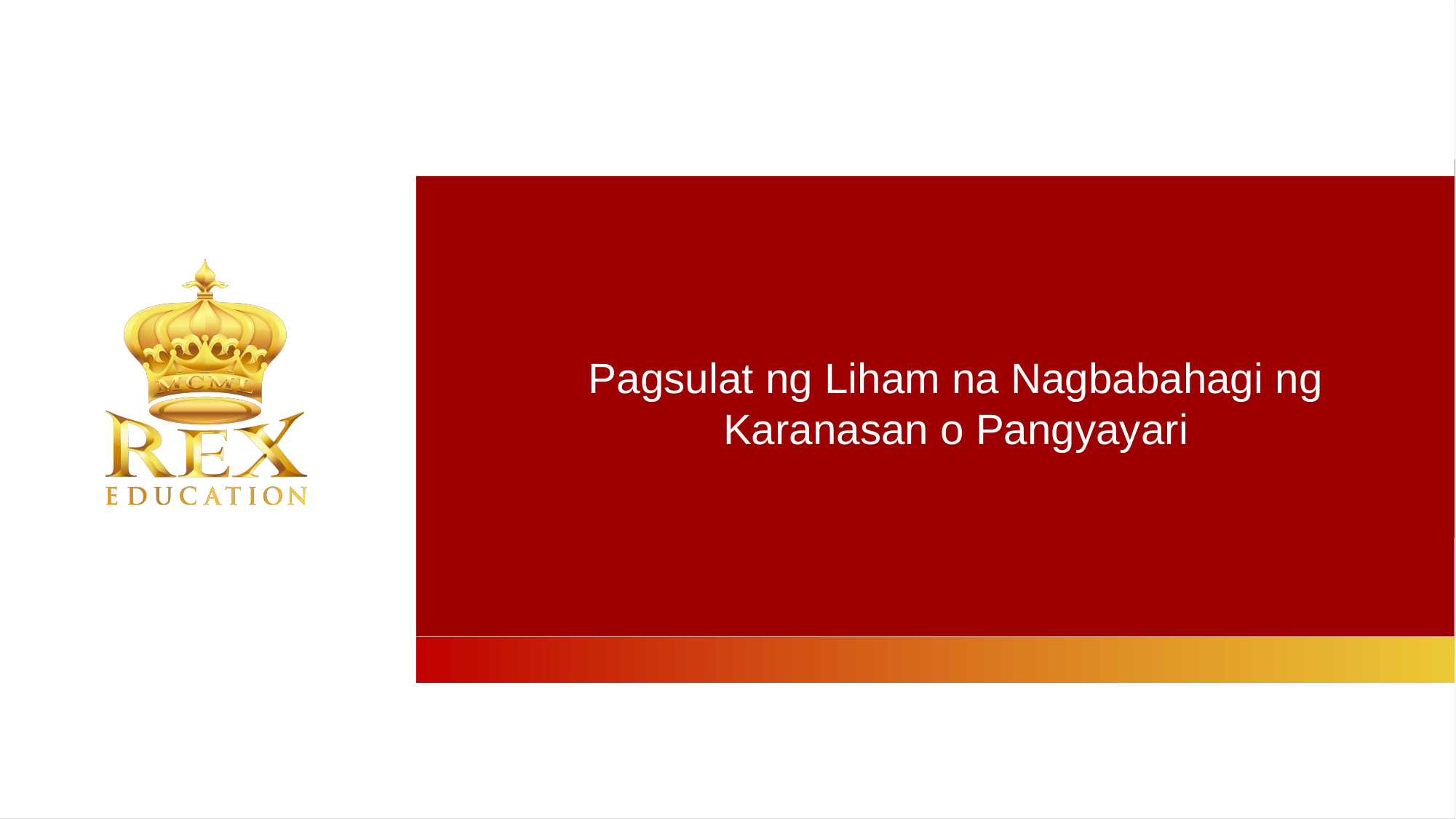

Pagsulat ng Liham na Nagbabahagi ng
Karanasan o Pangyayari
Pagsulat ng Liham na Nagbabahagi ng Karanasan o Pangyayari